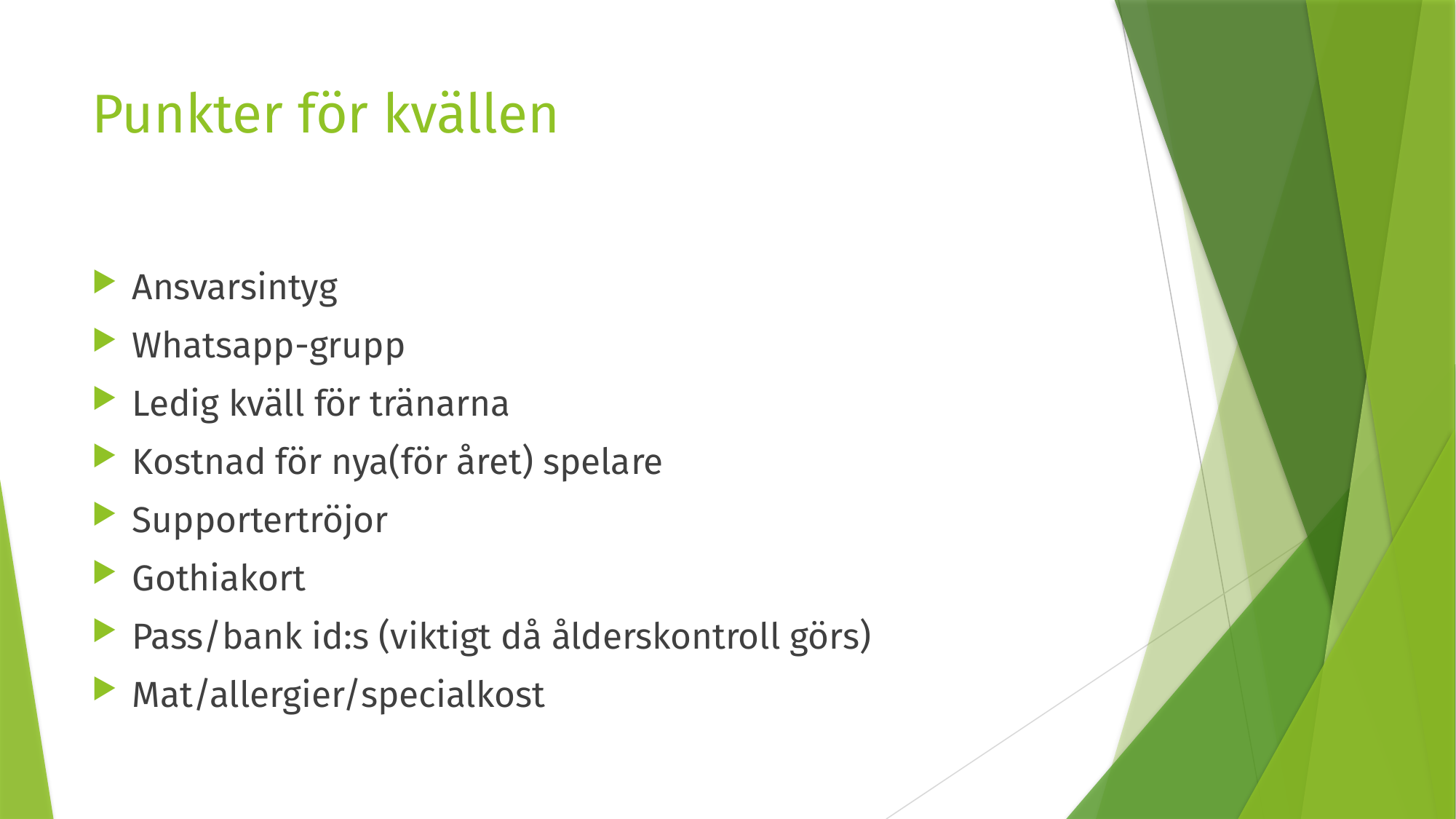

# Punkter för kvällen
Ansvarsintyg
Whatsapp-grupp
Ledig kväll för tränarna
Kostnad för nya(för året) spelare
Supportertröjor
Gothiakort
Pass/bank id:s (viktigt då ålderskontroll görs)
Mat/allergier/specialkost